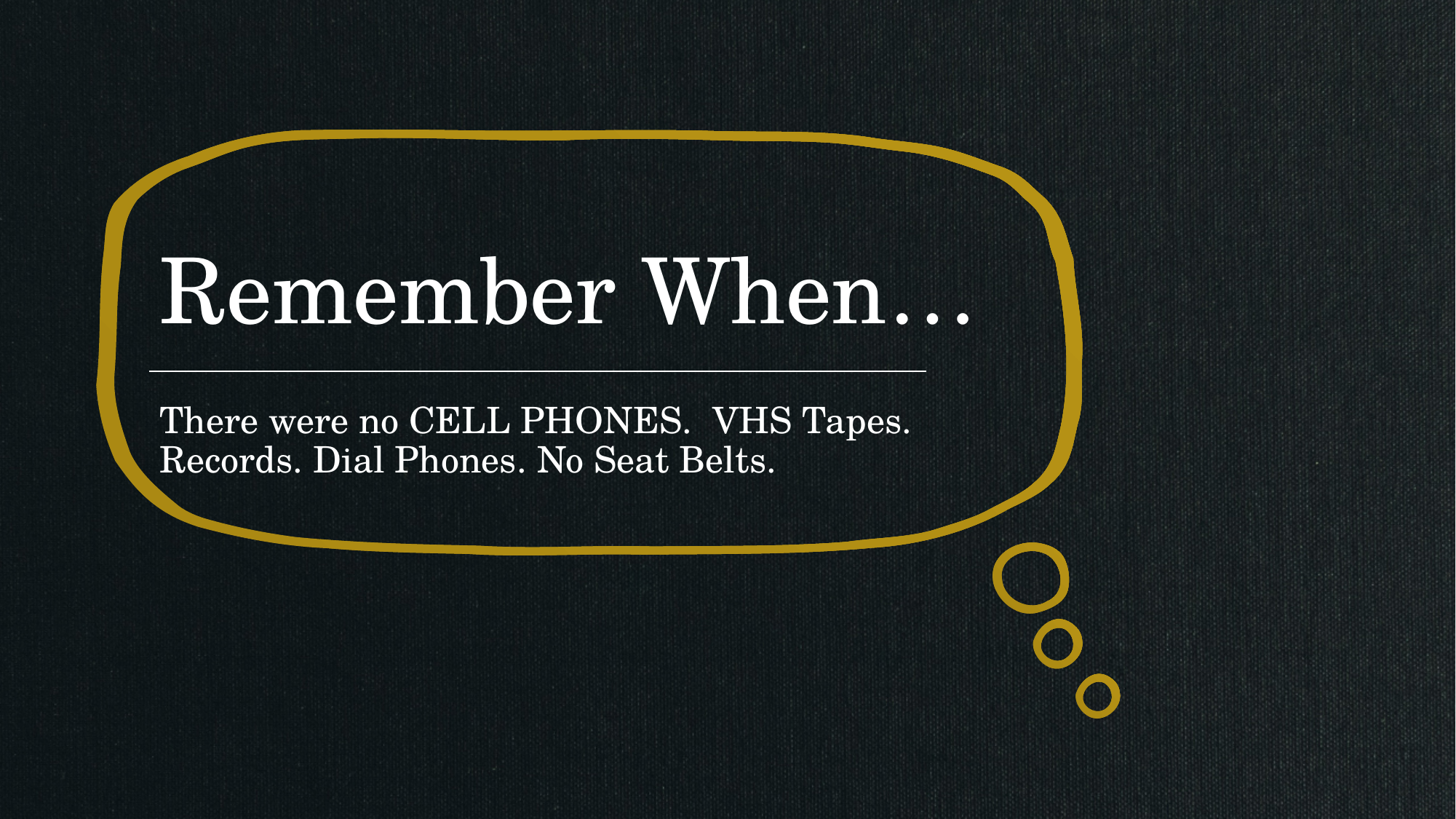

# Remember When…
There were no CELL PHONES.  VHS Tapes. Records. Dial Phones. No Seat Belts.